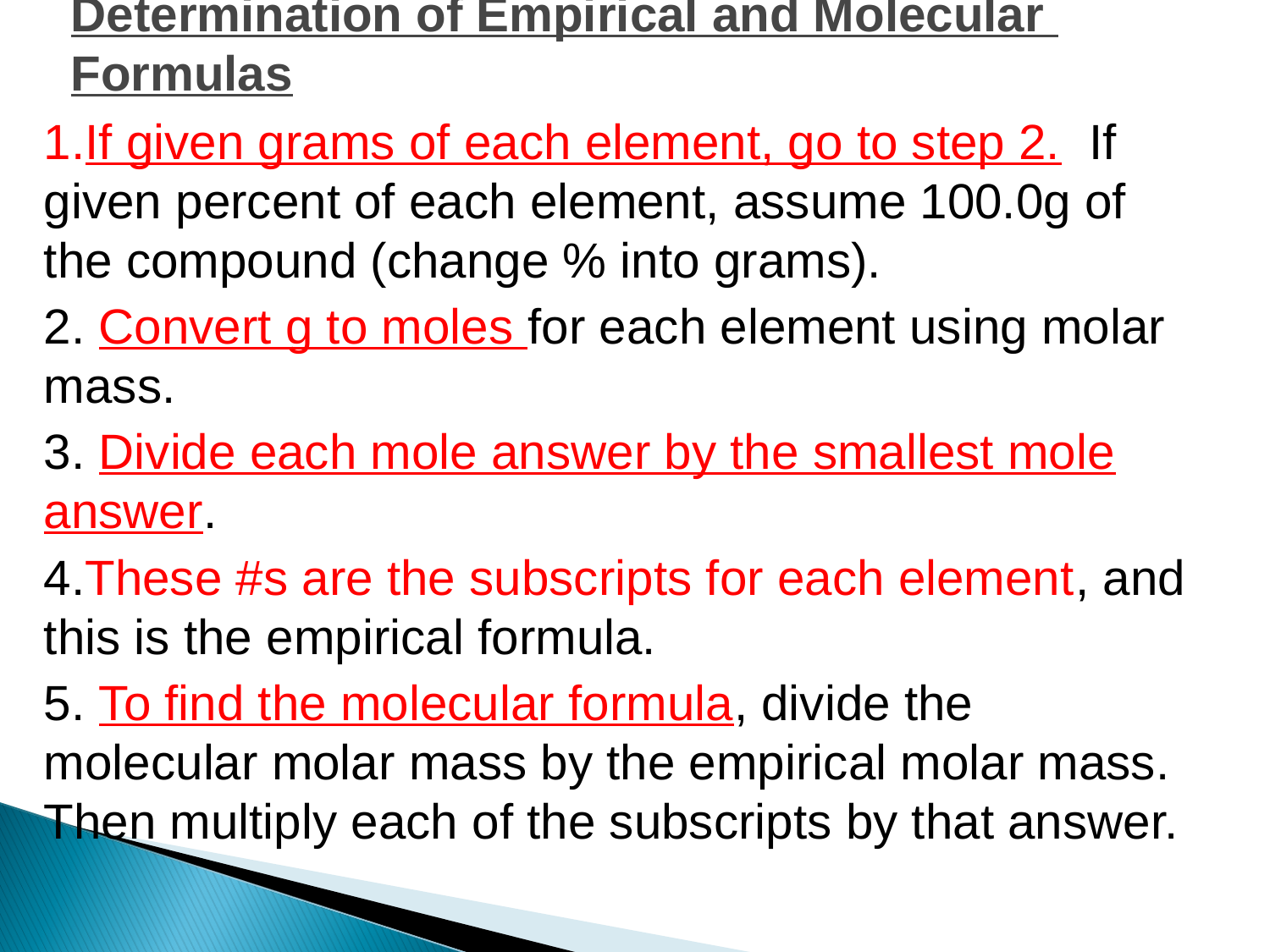

# Determination of Empirical and Molecular  Formulas
1.If given grams of each element, go to step 2.  If given percent of each element, assume 100.0g of the compound (change % into grams).
2. Convert g to moles for each element using molar mass.
3. Divide each mole answer by the smallest mole answer.
4.These #s are the subscripts for each element, and this is the empirical formula.
5. To find the molecular formula, divide the molecular molar mass by the empirical molar mass.  Then multiply each of the subscripts by that answer.